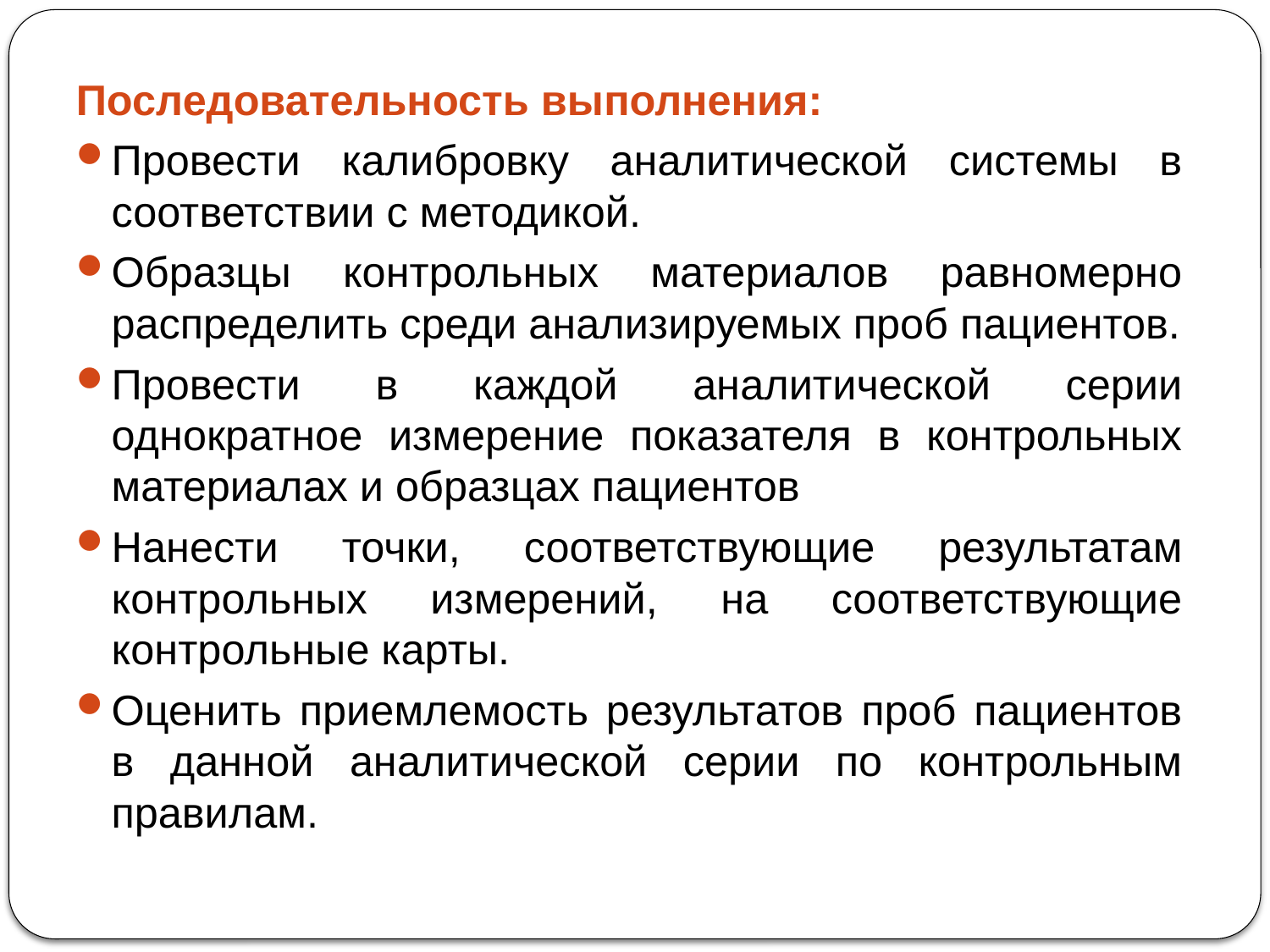

Последовательность выполнения:
Провести калибровку аналитической системы в соответствии с методикой.
Образцы контрольных материалов равномерно распределить среди анализируемых проб пациентов.
Провести в каждой аналитической серии однократное измерение показателя в контрольных материалах и образцах пациентов
Нанести точки, соответствующие результатам контрольных измерений, на соответствующие контрольные карты.
Оценить приемлемость результатов проб пациентов в данной аналитической серии по контрольным правилам.